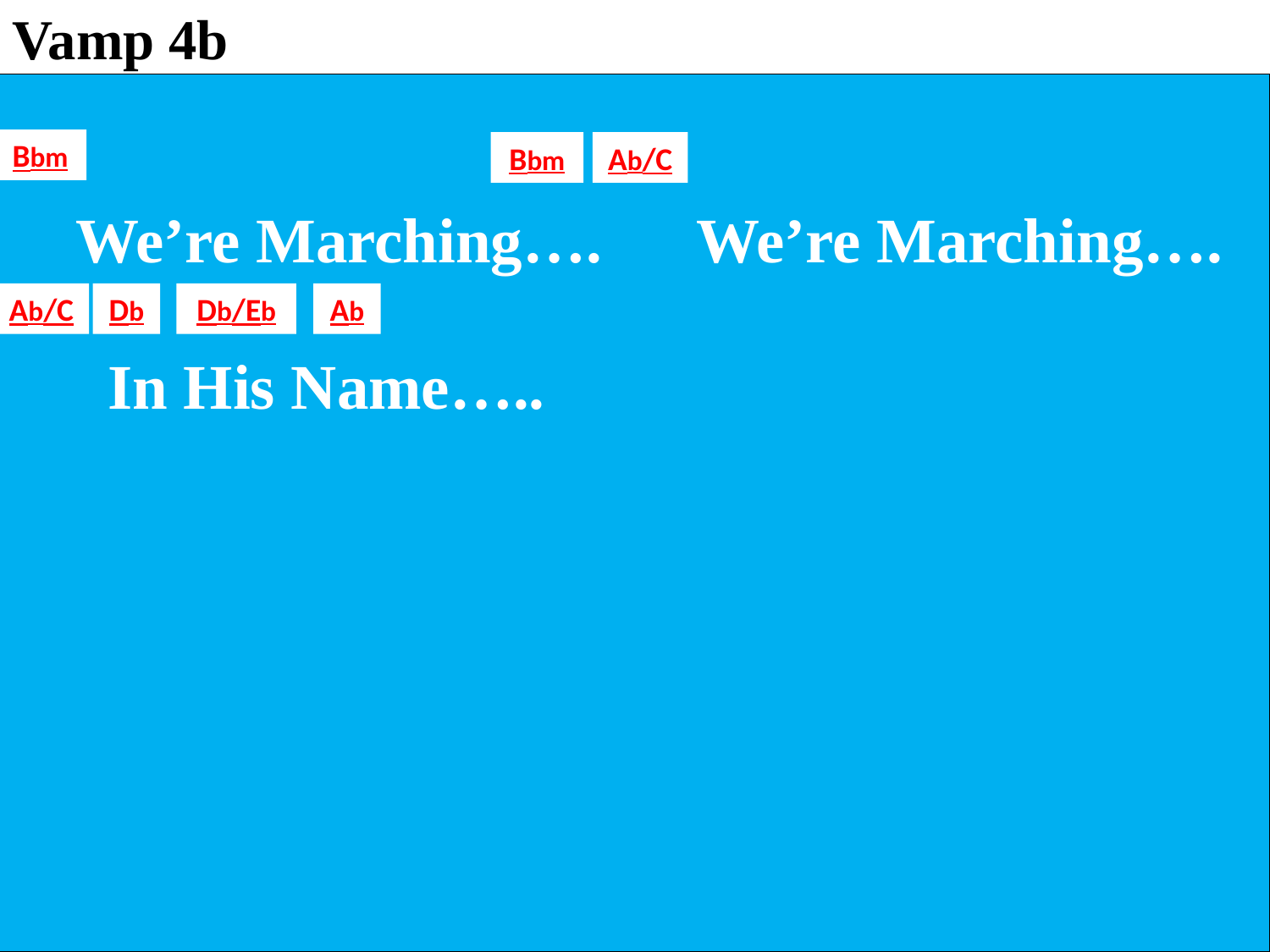

Vamp 4b

Bbm
Bbm
Ab/C
    We’re Marching….      We’re Marching….
      In His Name…..
Ab/C
Db
Db/Eb
Ab